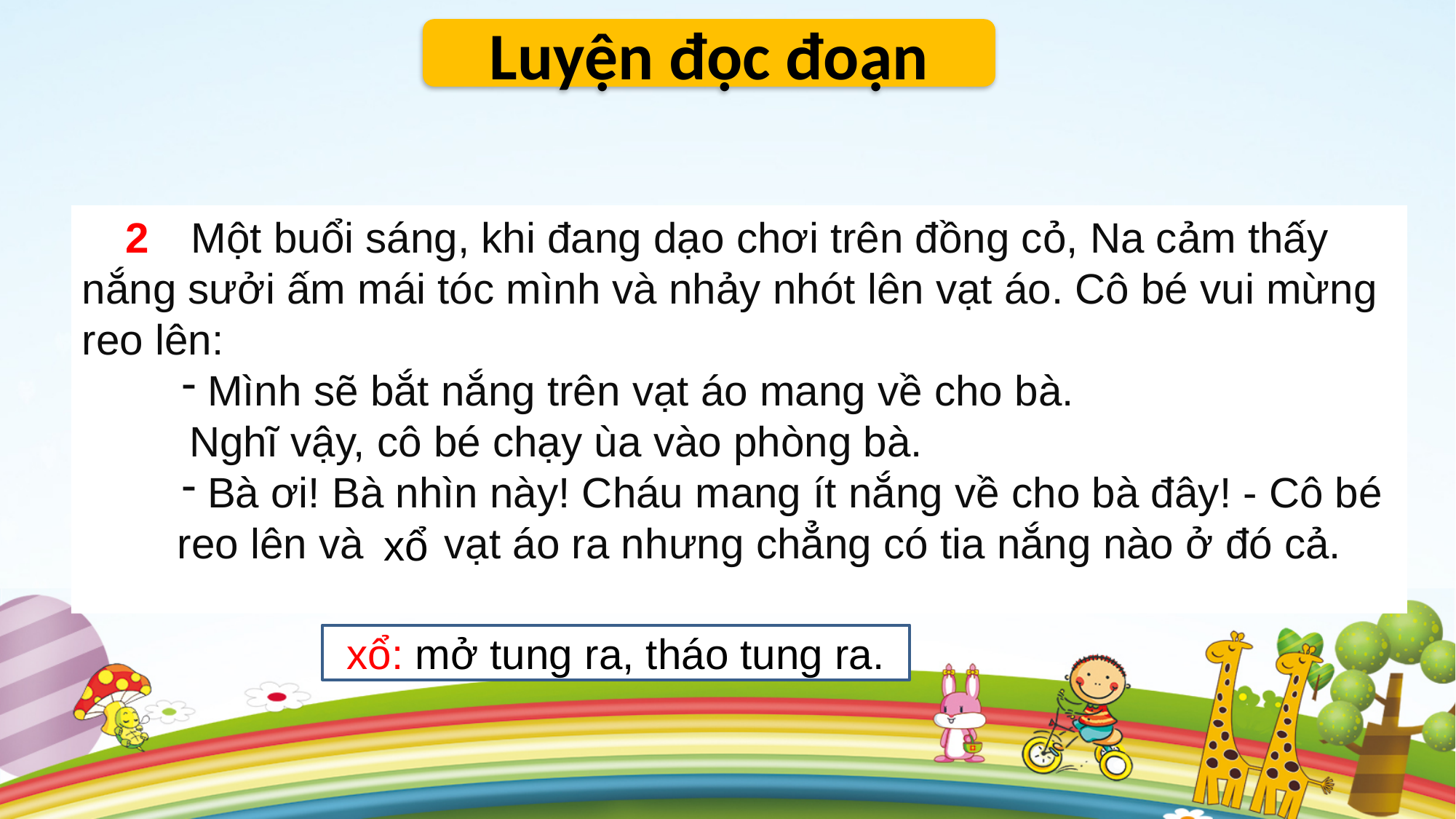

Luyện đọc đoạn
  	Một buổi sáng, khi đang dạo chơi trên đồng cỏ, Na cảm thấy nắng sưởi ấm mái tóc mình và nhảy nhót lên vạt áo. Cô bé vui mừng reo lên:
 Mình sẽ bắt nắng trên vạt áo mang về cho bà.
 Nghĩ vậy, cô bé chạy ùa vào phòng bà.
 Bà ơi! Bà nhìn này! Cháu mang ít nắng về cho bà đây! - Cô bé reo lên và xổ  vạt áo ra nhưng chẳng có tia nắng nào ở đó cả.

2
xổ
xổ: mở tung ra, tháo tung ra.